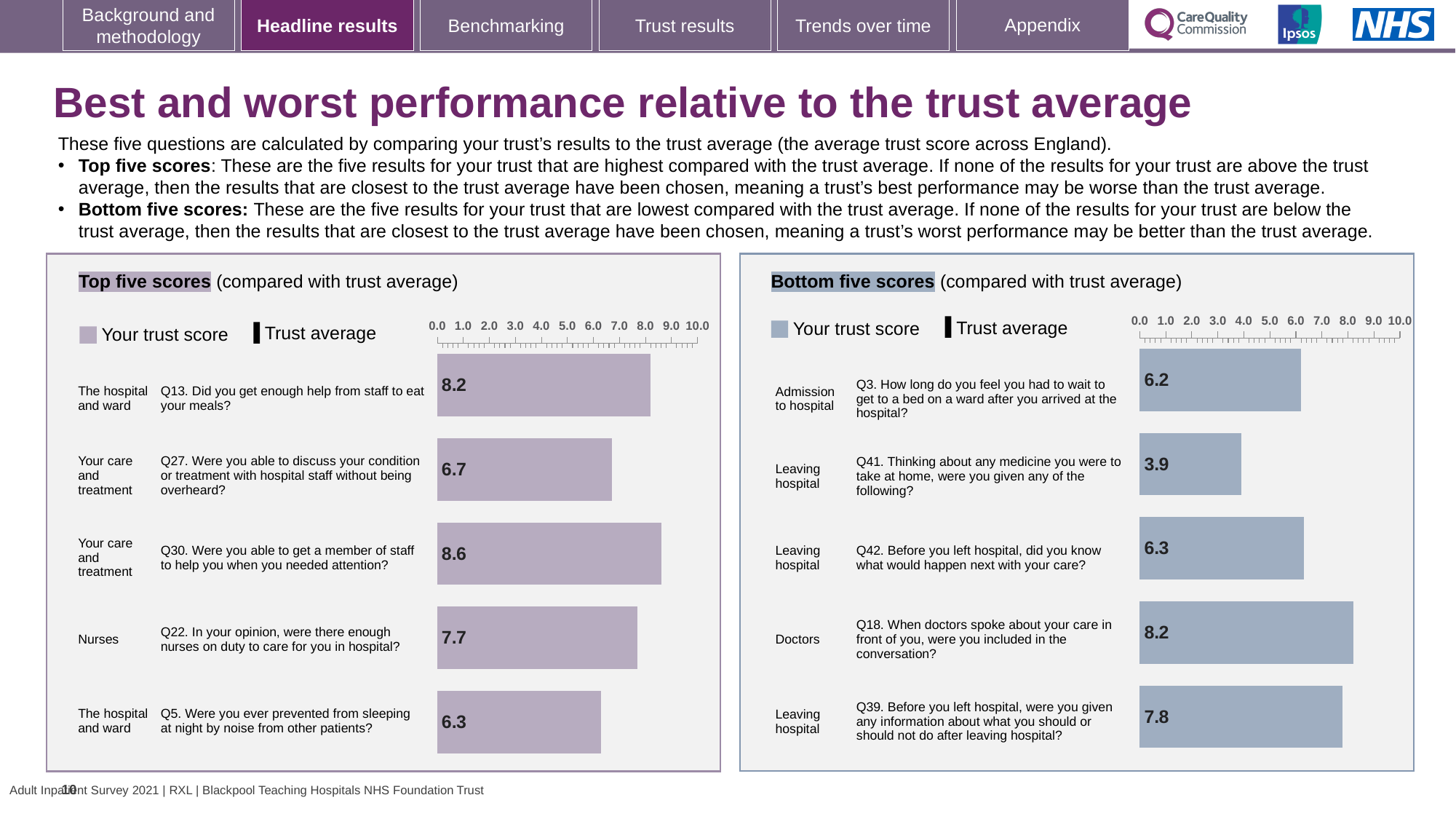

# Best and worst performance relative to the trust average
These five questions are calculated by comparing your trust’s results to the trust average (the average trust score across England).
Top five scores: These are the five results for your trust that are highest compared with the trust average. If none of the results for your trust are above the trust average, then the results that are closest to the trust average have been chosen, meaning a trust’s best performance may be worse than the trust average.
Bottom five scores: These are the five results for your trust that are lowest compared with the trust average. If none of the results for your trust are below the trust average, then the results that are closest to the trust average have been chosen, meaning a trust’s worst performance may be better than the trust average.

### Chart

| Category | Trust score | National average |
|---|---|---|
| Admission to hospital Q3. How long do you feel you had to wait to get to a bed on a ward after you arrived at the hospital? | 6.2 | 6.8 |
| Leaving hospital Q41. Thinking about any medicine you were to take at home, were you given any of the following? | 3.9 | 4.6 |
| Leaving hospital Q42. Before you left hospital, did you know what would happen next with your care? | 6.3 | 6.6 |
| Doctors Q18. When doctors spoke about your care in front of you, were you included in the conversation? | 8.2 | 8.5 |
| Leaving hospital Q39. Before you left hospital, were you given any information about what you should or should not do after leaving hospital? | 7.8 | 8.0 |

### Chart

| Category | Trust score | National average |
|---|---|---|
| The hospital and ward Q13. Did you get enough help from staff to eat your meals? | 8.2 | 7.5 |
| Your care and treatment Q27. Were you able to discuss your condition or treatment with hospital staff without being overheard? | 6.7 | 6.3 |
| Your care and treatment Q30. Were you able to get a member of staff to help you when you needed attention? | 8.6 | 8.1 |
| Nurses Q22. In your opinion, were there enough nurses on duty to care for you in hospital? | 7.7 | 7.3 |
| The hospital and ward Q5. Were you ever prevented from sleeping at night by noise from other patients? | 6.3 | 6.0 |
Bottom five scores (compared with trust average)
Top five scores (compared with trust average)

[unsupported chart]

[unsupported chart]

Trust average
Your trust score

Trust average
Your trust score

| The hospital and ward |  | Q13. Did you get enough help from staff to eat your meals? |
| --- | --- | --- |
| Your care and treatment |  | Q27. Were you able to discuss your condition or treatment with hospital staff without being overheard? |
| Your care and treatment |  | Q30. Were you able to get a member of staff to help you when you needed attention? |
| Nurses |  | Q22. In your opinion, were there enough nurses on duty to care for you in hospital? |
| The hospital and ward |  | Q5. Were you ever prevented from sleeping at night by noise from other patients? |
| Admission to hospital |  | Q3. How long do you feel you had to wait to get to a bed on a ward after you arrived at the hospital? |
| --- | --- | --- |
| Leaving hospital |  | Q41. Thinking about any medicine you were to take at home, were you given any of the following? |
| Leaving hospital |  | Q42. Before you left hospital, did you know what would happen next with your care? |
| Doctors |  | Q18. When doctors spoke about your care in front of you, were you included in the conversation? |
| Leaving hospital |  | Q39. Before you left hospital, were you given any information about what you should or should not do after leaving hospital? |
10